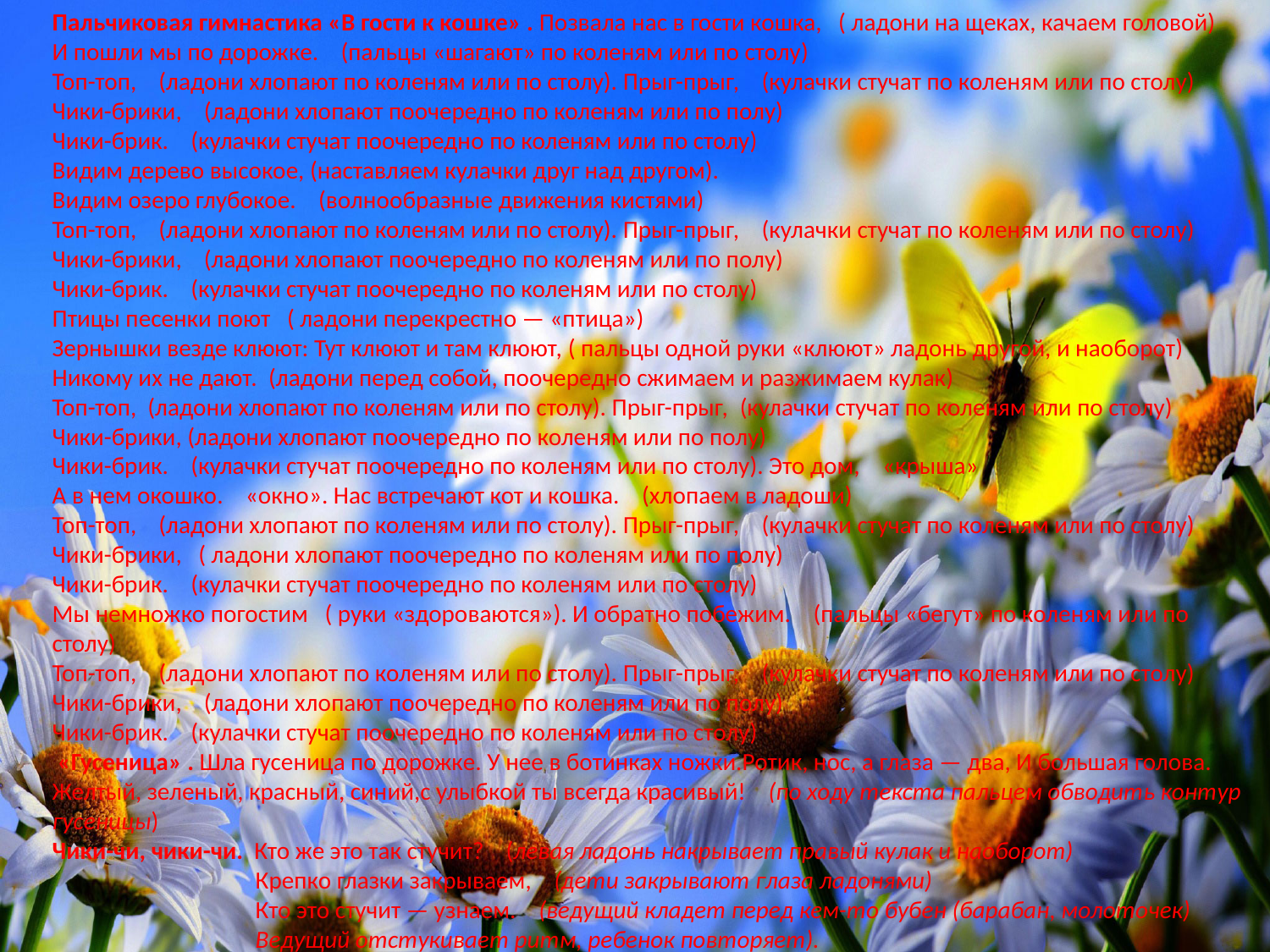

Пальчиковая гимнастика «В гости к кошке» . Позвала нас в гости кошка,   ( ладони на щеках, качаем головой)
И пошли мы по дорожке.    (пальцы «шагают» по коленям или по столу)
Топ-топ,    (ладони хлопают по коленям или по столу). Прыг-прыг,    (кулачки стучат по коленям или по столу)
Чики-брики,    (ладони хлопают поочередно по коленям или по полу)
Чики-брик.    (кулачки стучат поочередно по коленям или по столу)
Видим дерево высокое, (наставляем кулачки друг над другом).
Видим озеро глубокое.    (волнообразные движения кистями)
Топ-топ,    (ладони хлопают по коленям или по столу). Прыг-прыг,    (кулачки стучат по коленям или по столу)
Чики-брики,    (ладони хлопают поочередно по коленям или по полу)
Чики-брик.    (кулачки стучат поочередно по коленям или по столу)
Птицы песенки поют   ( ладони перекрестно — «птица»)
Зернышки везде клюют: Тут клюют и там клюют, ( пальцы одной руки «клюют» ладонь другой, и наоборот)
Никому их не дают.  (ладони перед собой, поочередно сжимаем и разжимаем кулак)
Топ-топ,  (ладони хлопают по коленям или по столу). Прыг-прыг,  (кулачки стучат по коленям или по столу)
Чики-брики, (ладони хлопают поочередно по коленям или по полу)
Чики-брик.    (кулачки стучат поочередно по коленям или по столу). Это дом,    «крыша»
А в нем окошко.    «окно». Нас встречают кот и кошка.    (хлопаем в ладоши)
Топ-топ,    (ладони хлопают по коленям или по столу). Прыг-прыг,    (кулачки стучат по коленям или по столу)
Чики-брики,   ( ладони хлопают поочередно по коленям или по полу)
Чики-брик.    (кулачки стучат поочередно по коленям или по столу)
Мы немножко погостим   ( руки «здороваются»). И обратно побежим.    (пальцы «бегут» по коленям или по столу)
Топ-топ,    (ладони хлопают по коленям или по столу). Прыг-прыг,    (кулачки стучат по коленям или по столу)
Чики-брики,    (ладони хлопают поочередно по коленям или по полу)
Чики-брик.    (кулачки стучат поочередно по коленям или по столу)
 «Гусеница» . Шла гусеница по дорожке. У нее в ботинках ножки.Ротик, нос, а глаза — два, И большая голова.
Желтый, зеленый, красный, синий,с улыбкой ты всегда красивый!    (по ходу текста пальцем обводить контур гусеницы)
Чики-чи, чики-чи.  Кто же это так стучит?    (левая ладонь накрывает правый кулак и наоборот)
                                     Крепко глазки закрываем,    (дети закрывают глаза ладонями)
                                     Кто это стучит — узнаем.    (ведущий кладет перед кем-то бубен (барабан, молоточек)
                                     Ведущий отстукивает ритм, ребенок повторяет).